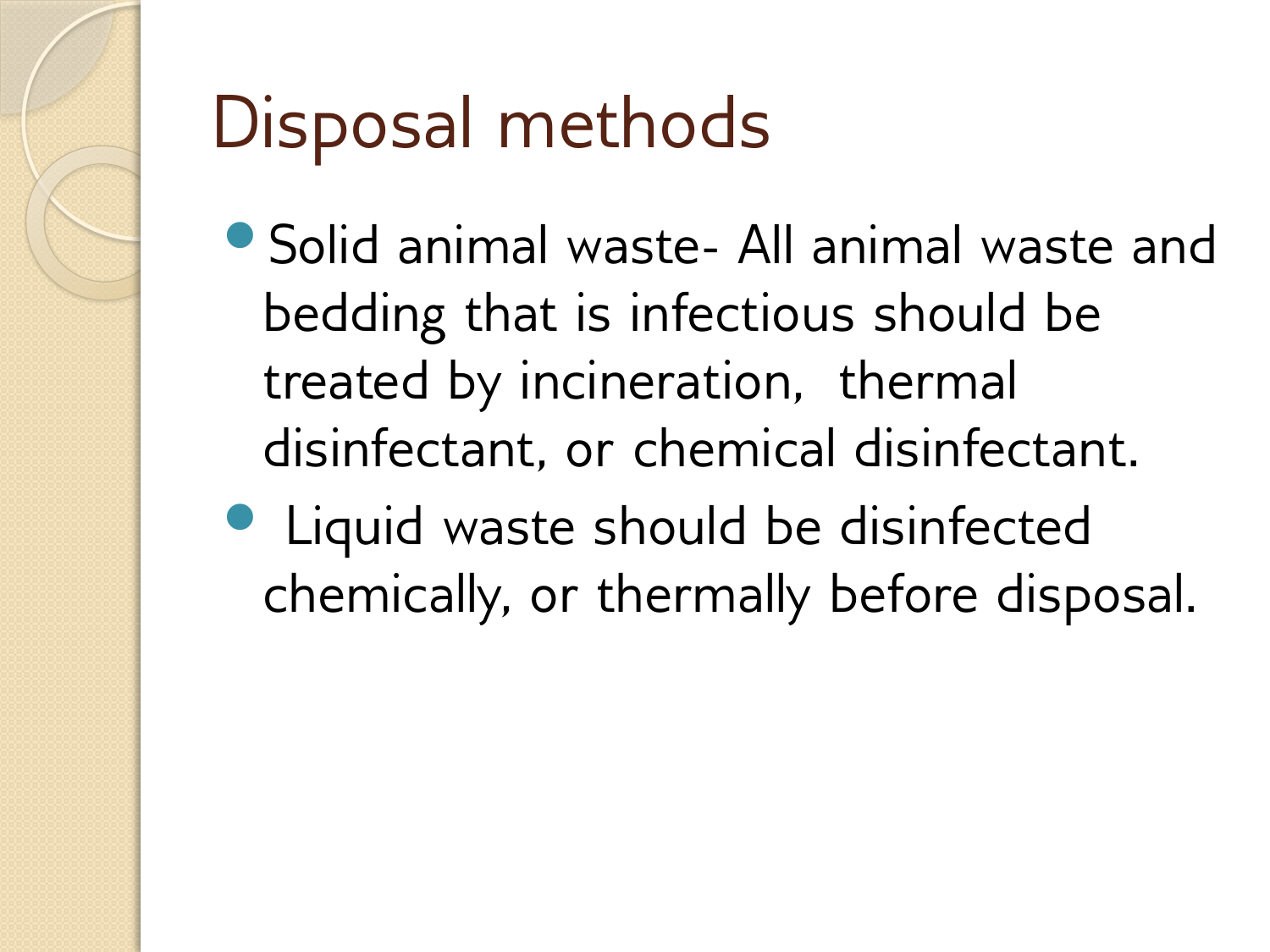

# Disposal methods
Solid animal waste- All animal waste and bedding that is infectious should be treated by incineration,  thermal disinfectant, or chemical disinfectant.
 Liquid waste should be disinfected chemically, or thermally before disposal.